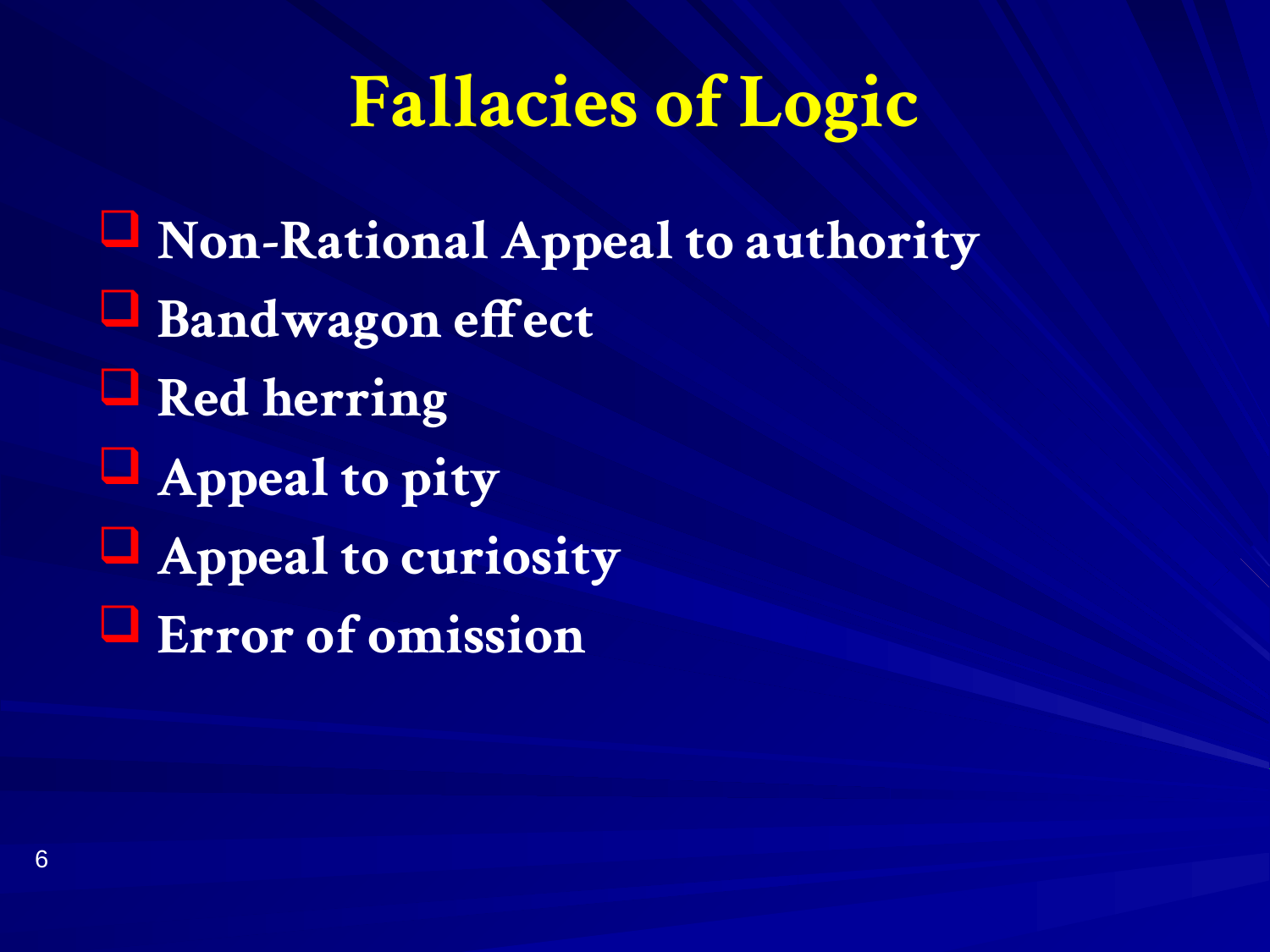

# Fallacies of Logic
 Non-Rational Appeal to authority
 Bandwagon effect
 Red herring
 Appeal to pity
 Appeal to curiosity
 Error of omission
6